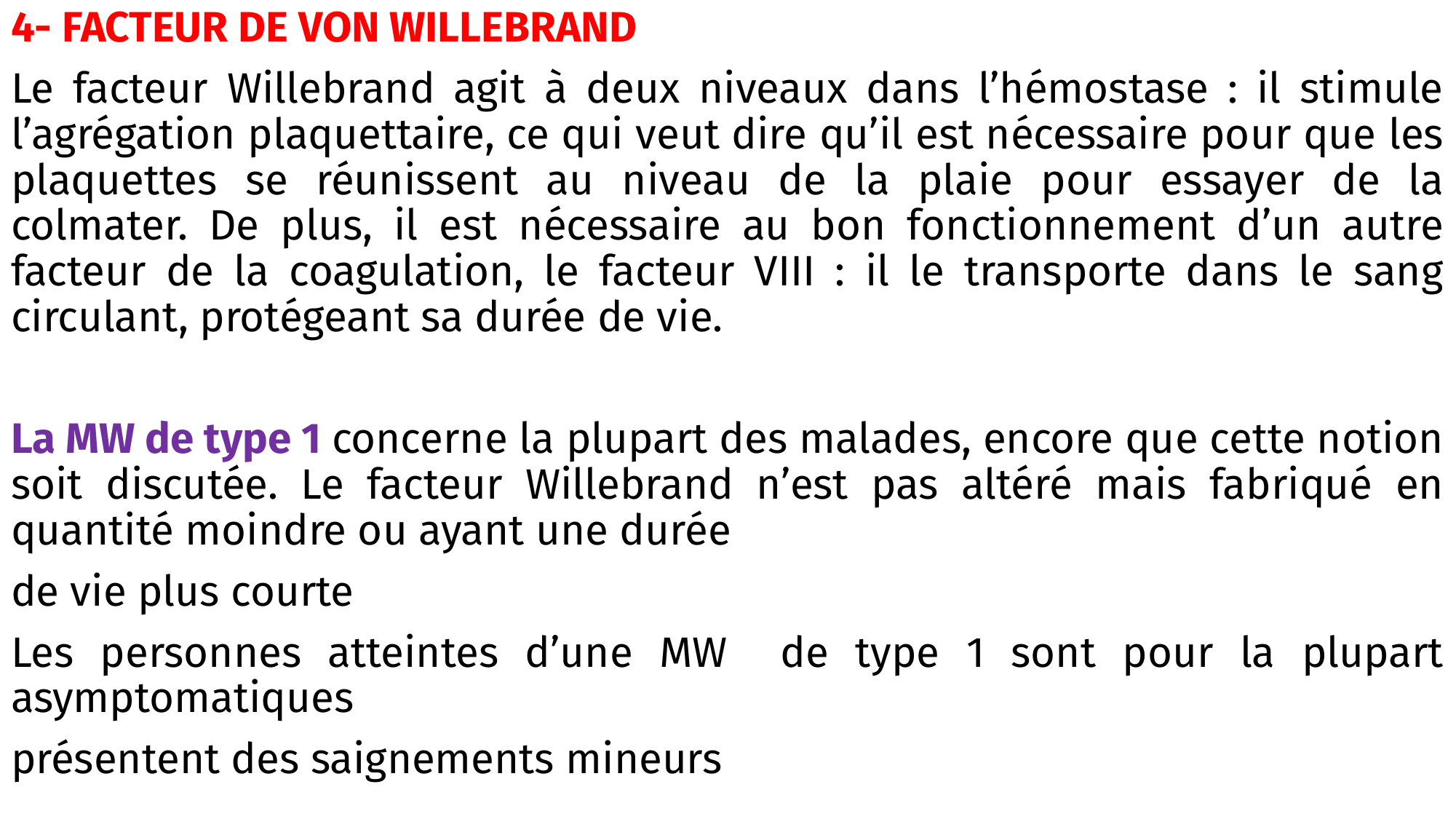

4- FACTEUR DE VON WILLEBRAND
Le facteur Willebrand agit à deux niveaux dans l’hémostase : il stimule l’agrégation plaquettaire, ce qui veut dire qu’il est nécessaire pour que les plaquettes se réunissent au niveau de la plaie pour essayer de la colmater. De plus, il est nécessaire au bon fonctionnement d’un autre facteur de la coagulation, le facteur VIII : il le transporte dans le sang circulant, protégeant sa durée de vie.

La MW de type 1 concerne la plupart des malades, encore que cette notion soit discutée. Le facteur Willebrand n’est pas altéré mais fabriqué en quantité moindre ou ayant une durée
de vie plus courte
Les personnes atteintes d’une MW  de type 1 sont pour la plupart asymptomatiques
présentent des saignements mineurs